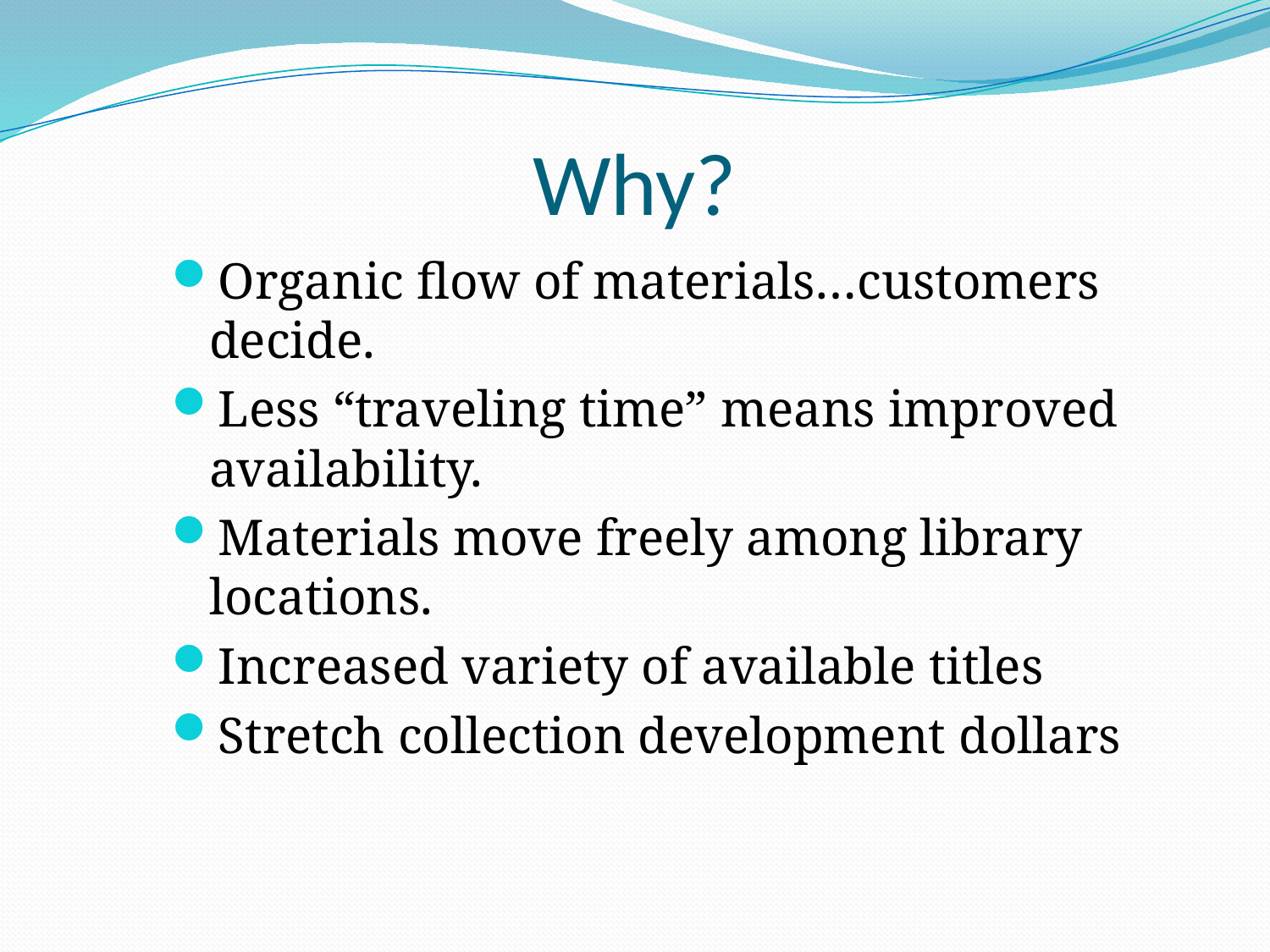

# Why?
Organic flow of materials…customers decide.
Less “traveling time” means improved availability.
Materials move freely among library locations.
Increased variety of available titles
Stretch collection development dollars